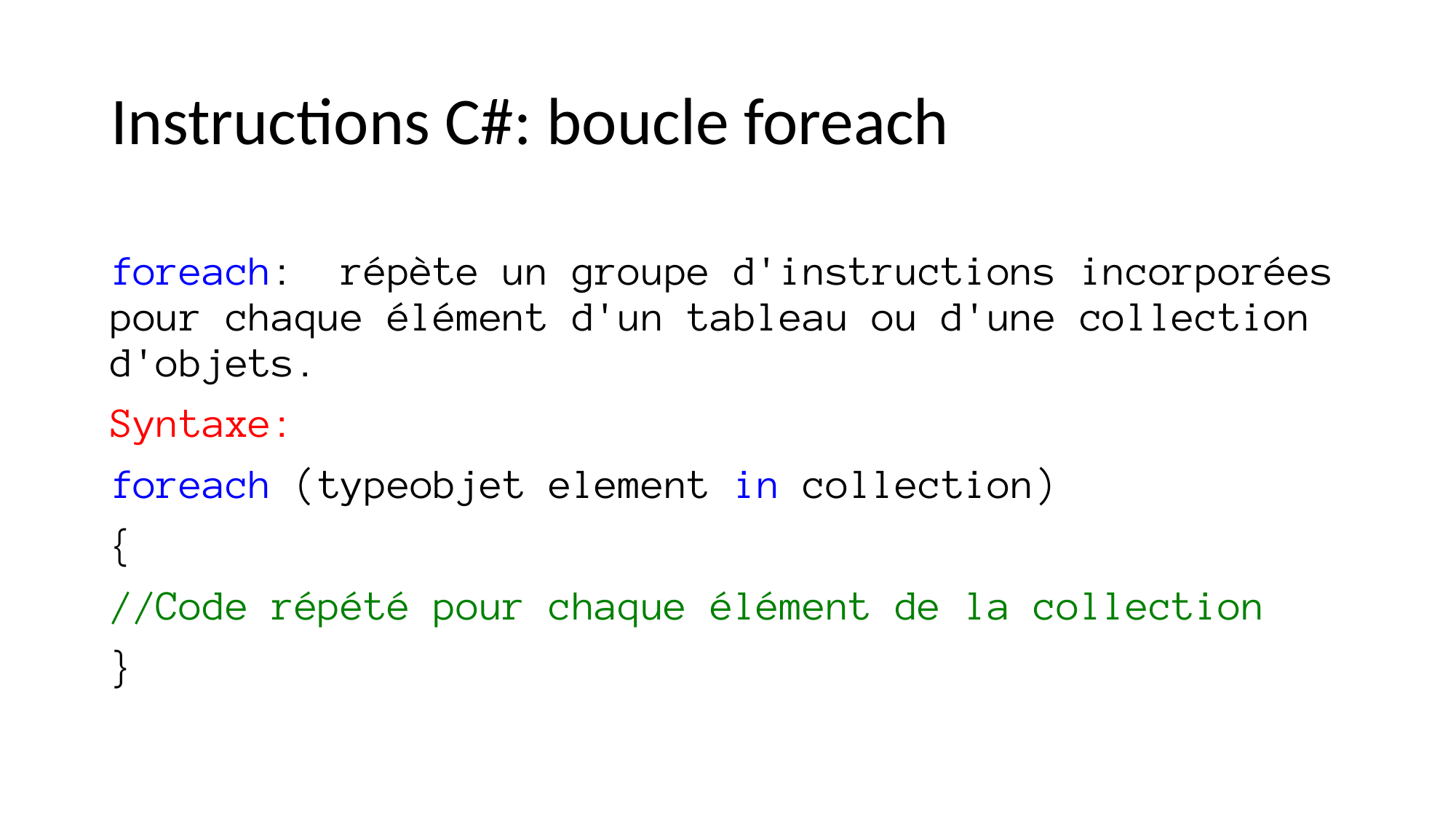

# Instructions C#: boucle foreach

foreach:  répète un groupe d'instructions incorporées pour chaque élément d'un tableau ou d'une collection d'objets.
Syntaxe:
foreach (typeobjet element in collection)
{
//Code répété pour chaque élément de la collection
}